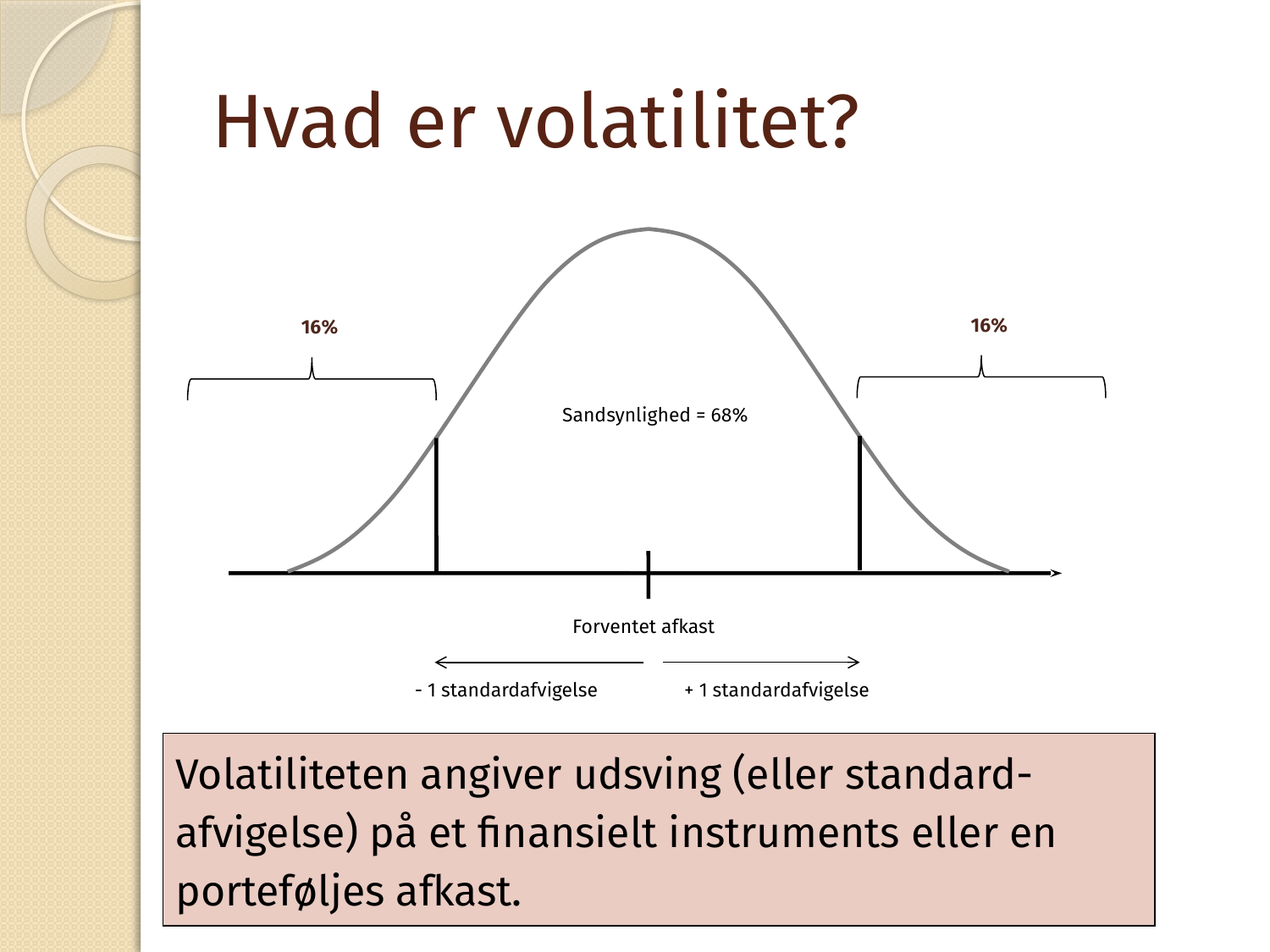

# Hvad er volatilitet?

16%
16%

Sandsynlighed = 68%

Forventet afkast

- 1 standardafvigelse                 + 1 standardafvigelse

Volatiliteten angiver udsving (eller standard-afvigelse) på et finansielt instruments eller en porteføljes afkast.